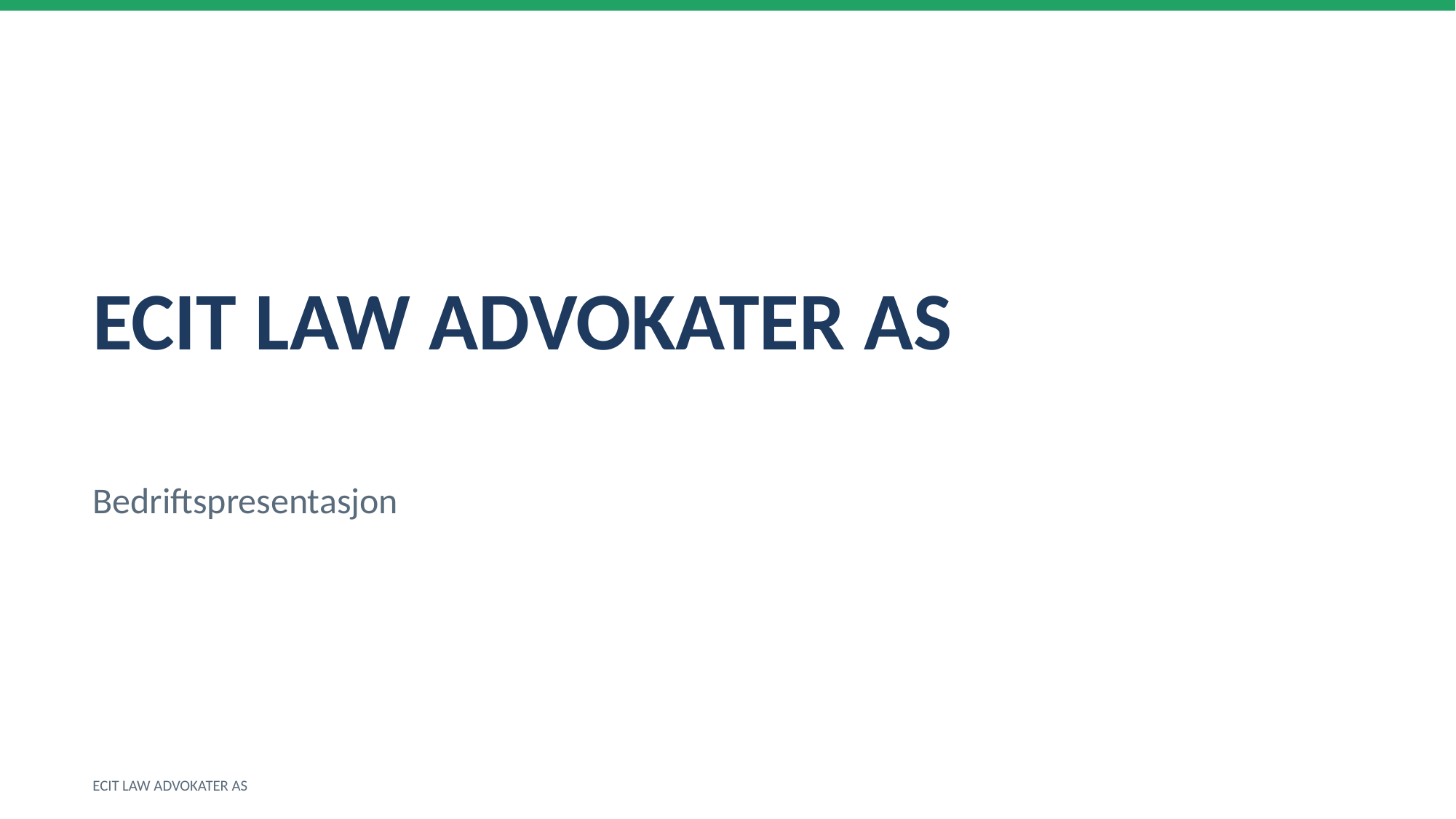

ECIT LAW ADVOKATER AS
Bedriftspresentasjon
ECIT LAW ADVOKATER AS